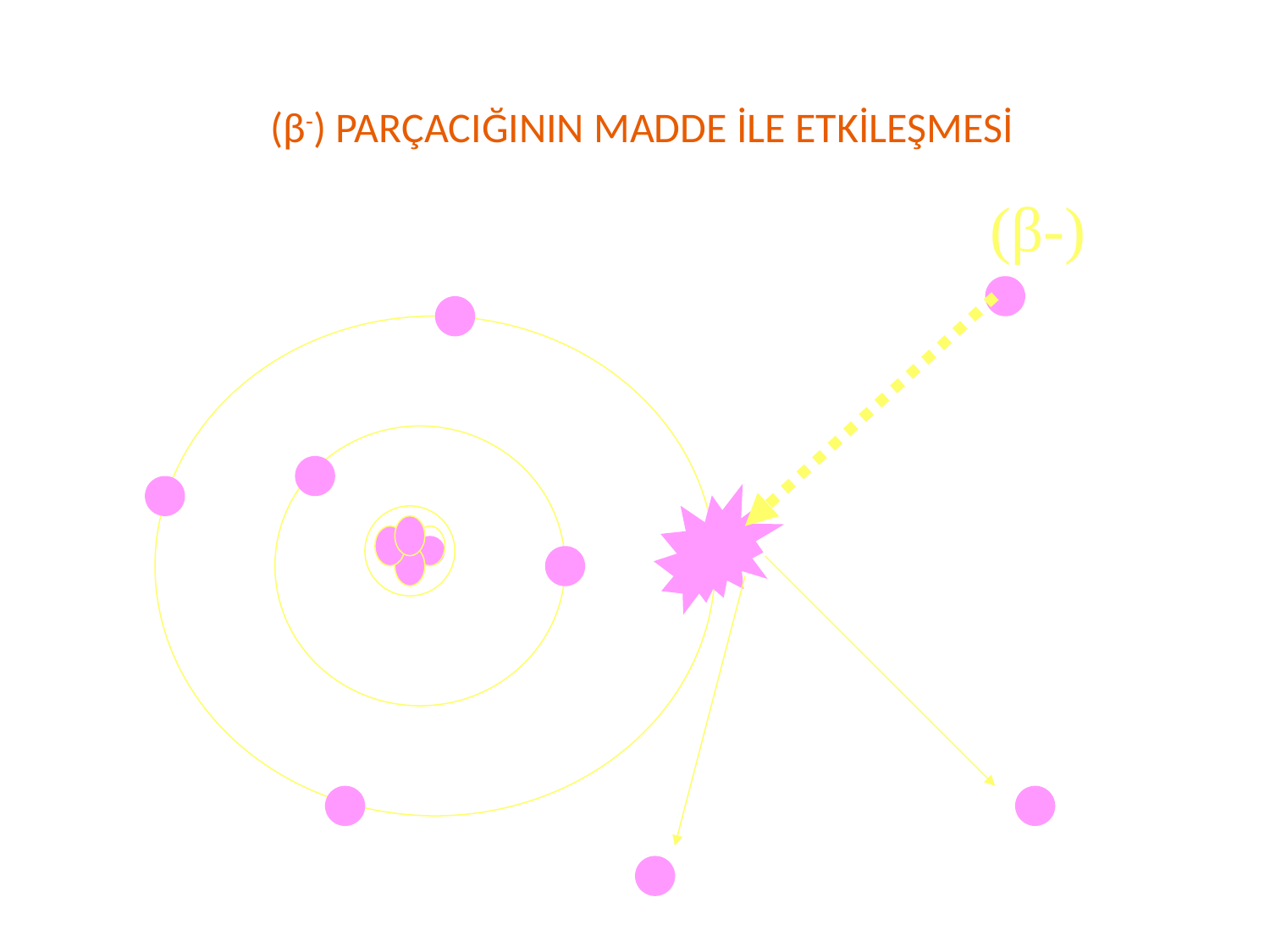

(β-) PARÇACIĞININ MADDE İLE ETKİLEŞMESİ

(β-)

Elektron

Elektron